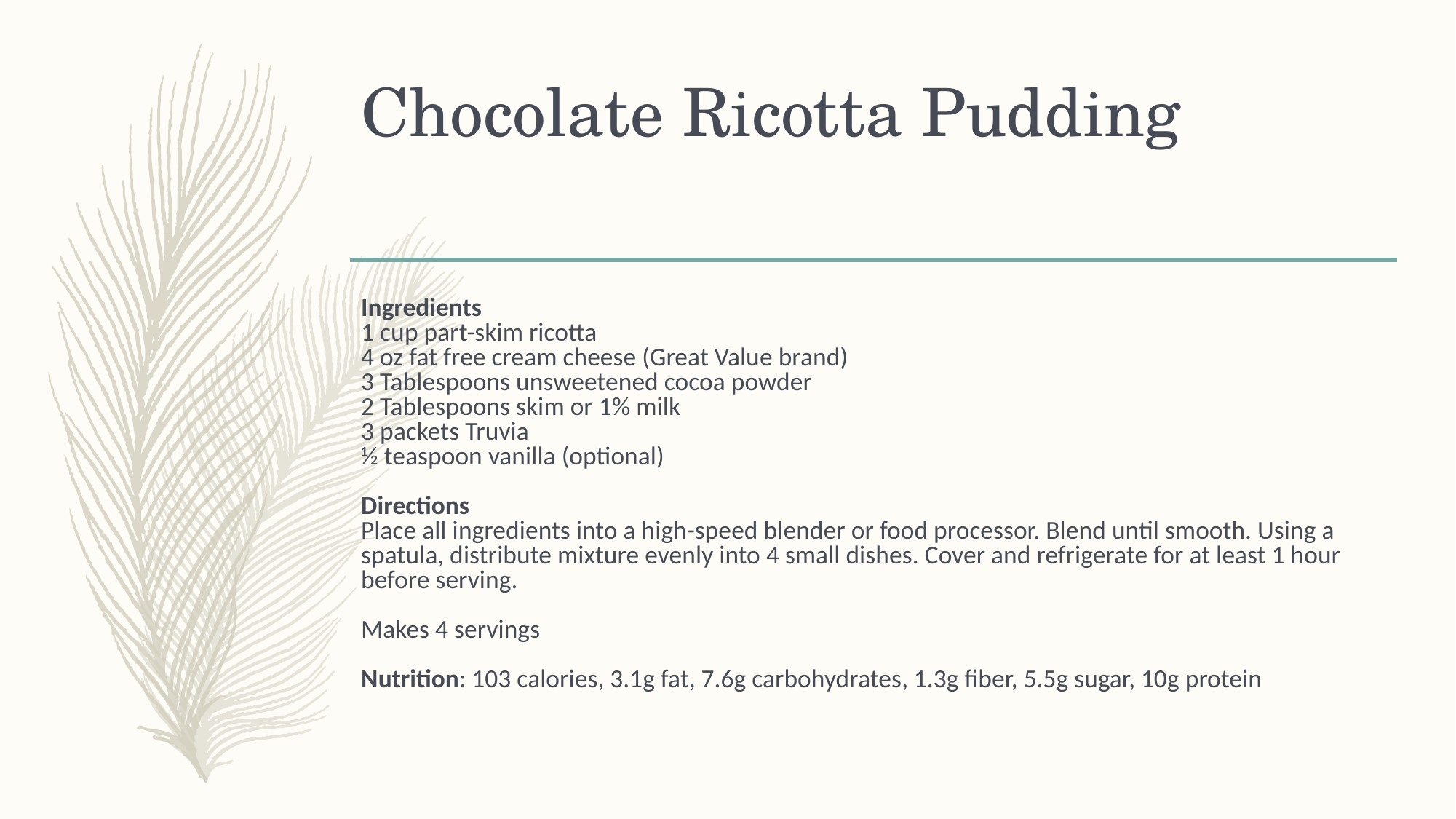

# Chocolate Ricotta Pudding
Ingredients
1 cup part-skim ricotta
4 oz fat free cream cheese (Great Value brand)
3 Tablespoons unsweetened cocoa powder
2 Tablespoons skim or 1% milk
3 packets Truvia
½ teaspoon vanilla (optional)

Directions
Place all ingredients into a high-speed blender or food processor. Blend until smooth. Using a spatula, distribute mixture evenly into 4 small dishes. Cover and refrigerate for at least 1 hour before serving.

Makes 4 servings

Nutrition: 103 calories, 3.1g fat, 7.6g carbohydrates, 1.3g fiber, 5.5g sugar, 10g protein